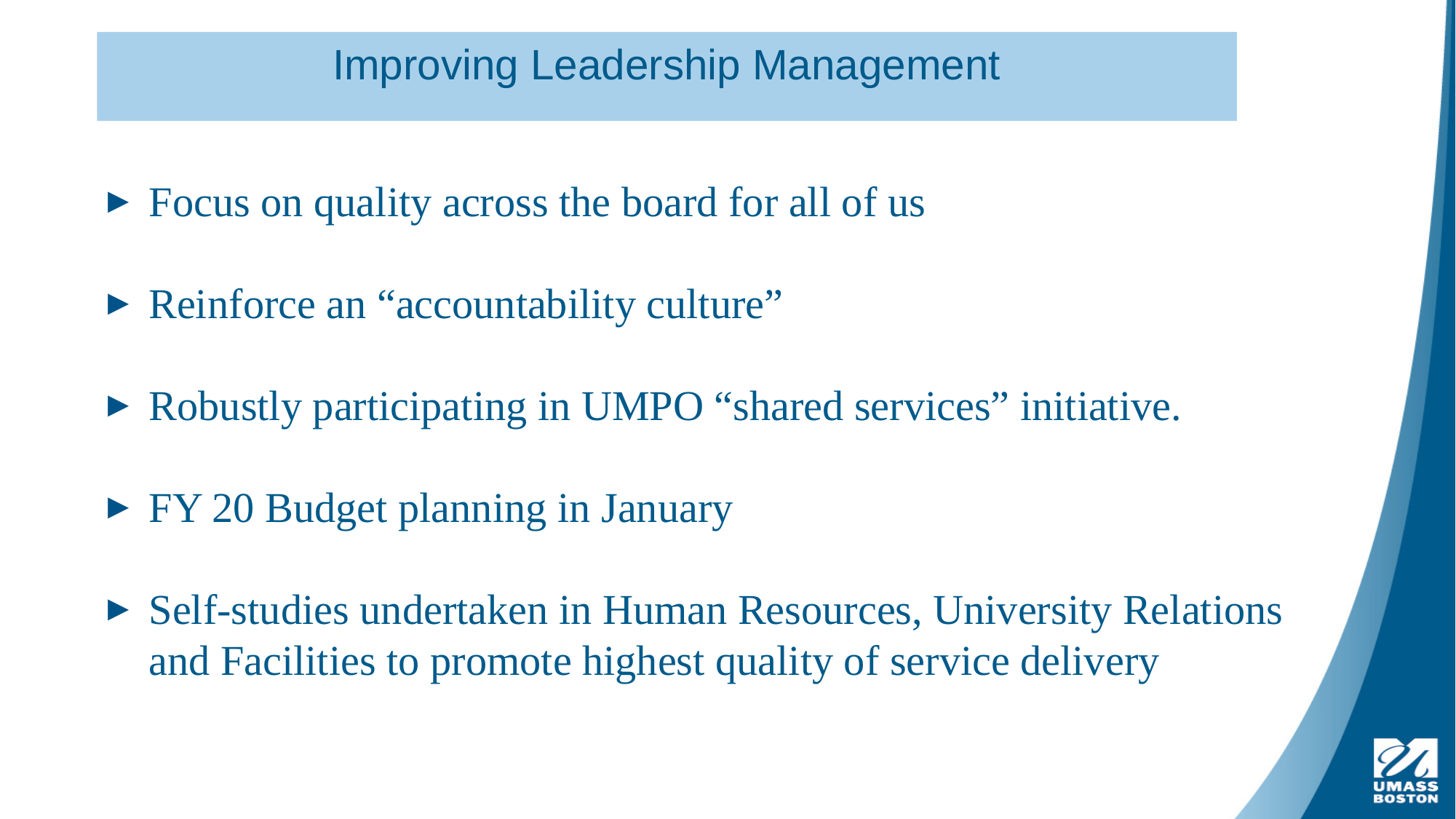

# Improving Leadership Management
Focus on quality across the board for all of us

Reinforce an “accountability culture”

Robustly participating in UMPO “shared services” initiative.

FY 20 Budget planning in January

Self-studies undertaken in Human Resources, University Relations and Facilities to promote highest quality of service delivery